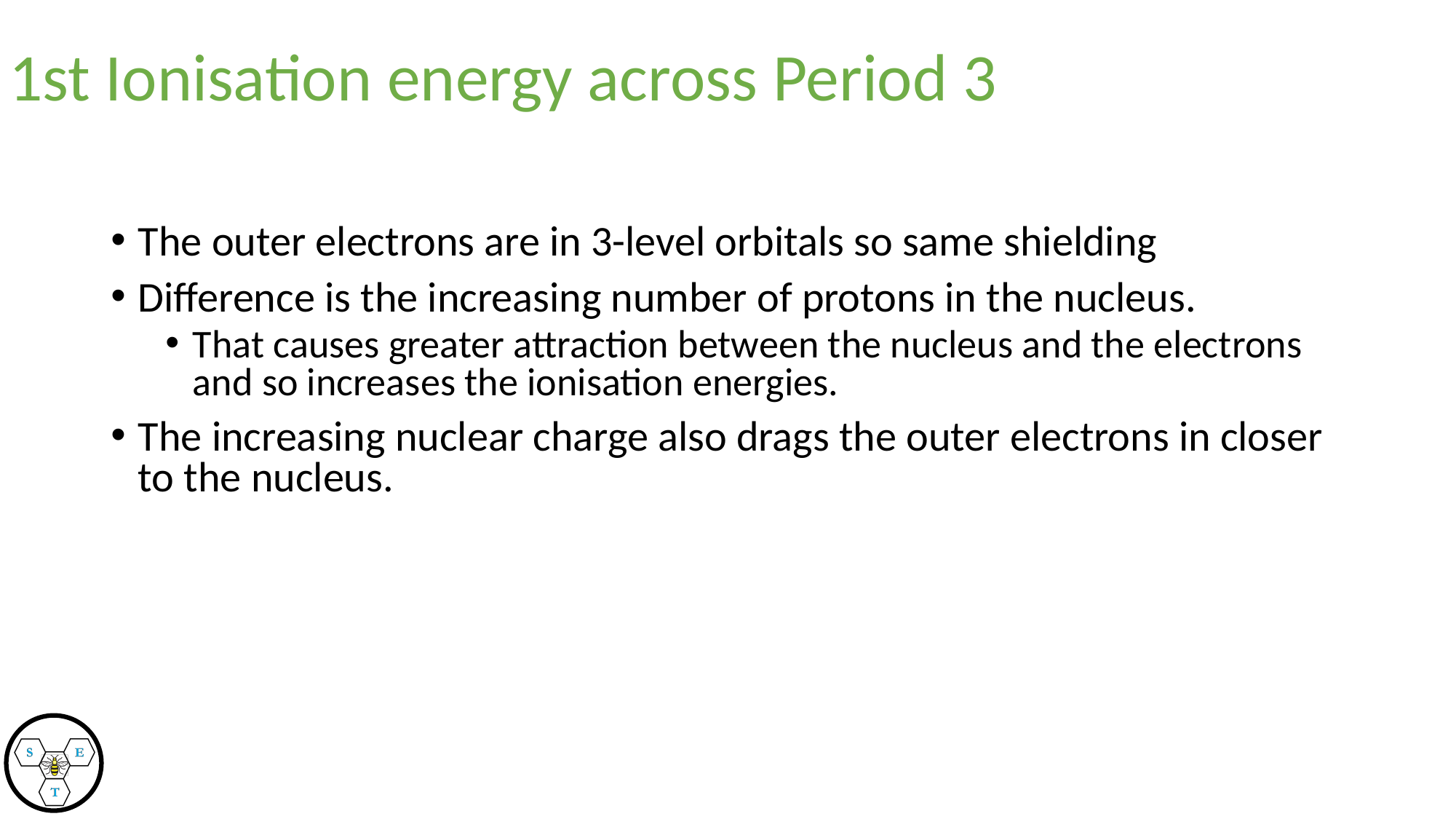

1st Ionisation energy across Period 3
The outer electrons are in 3-level orbitals so same shielding
Difference is the increasing number of protons in the nucleus.
That causes greater attraction between the nucleus and the electrons and so increases the ionisation energies.
The increasing nuclear charge also drags the outer electrons in closer to the nucleus.